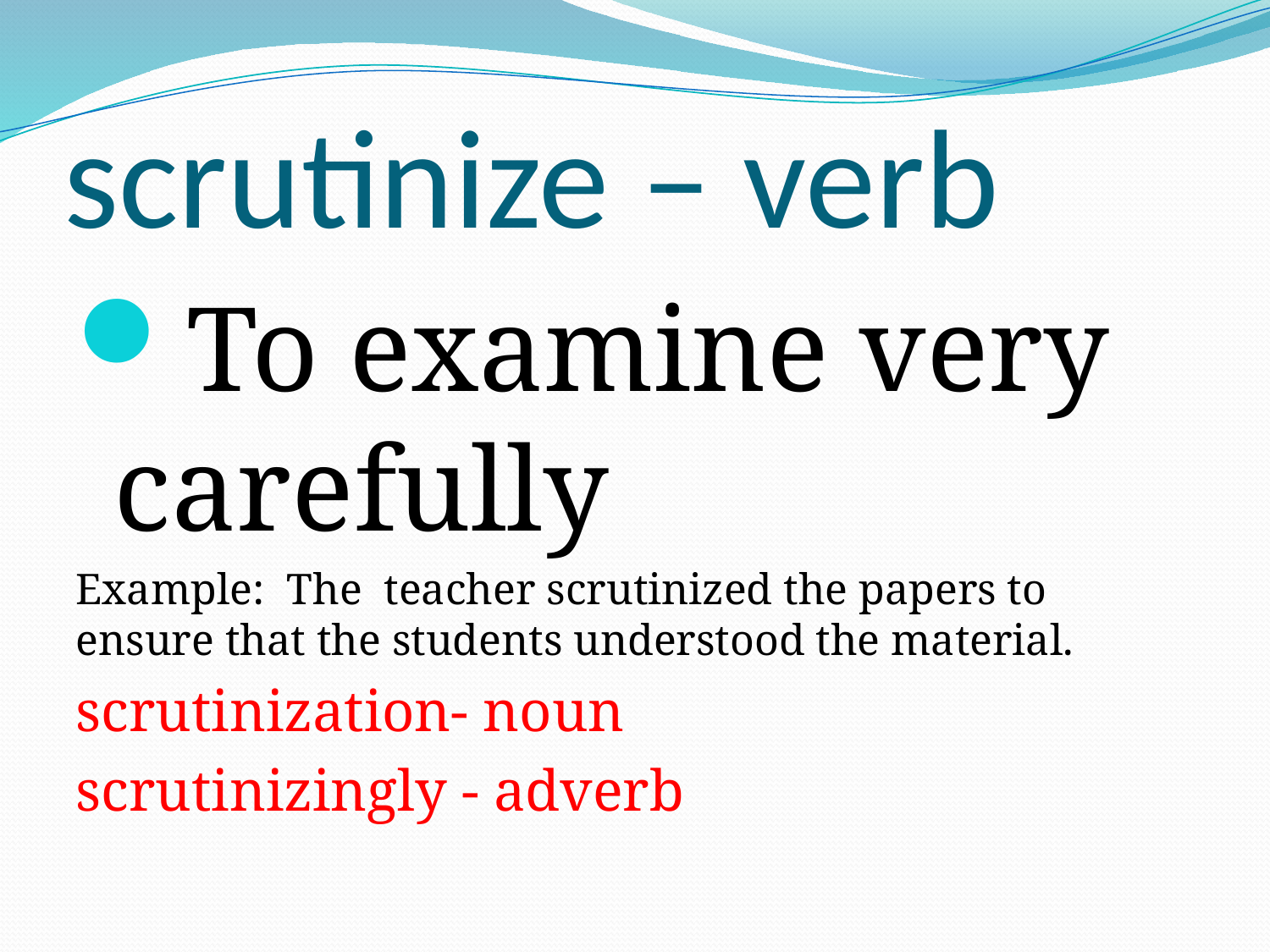

# scrutinize – verb
To examine very carefully
Example:  The  teacher scrutinized the papers to ensure that the students understood the material.
scrutinization- noun
scrutinizingly - adverb